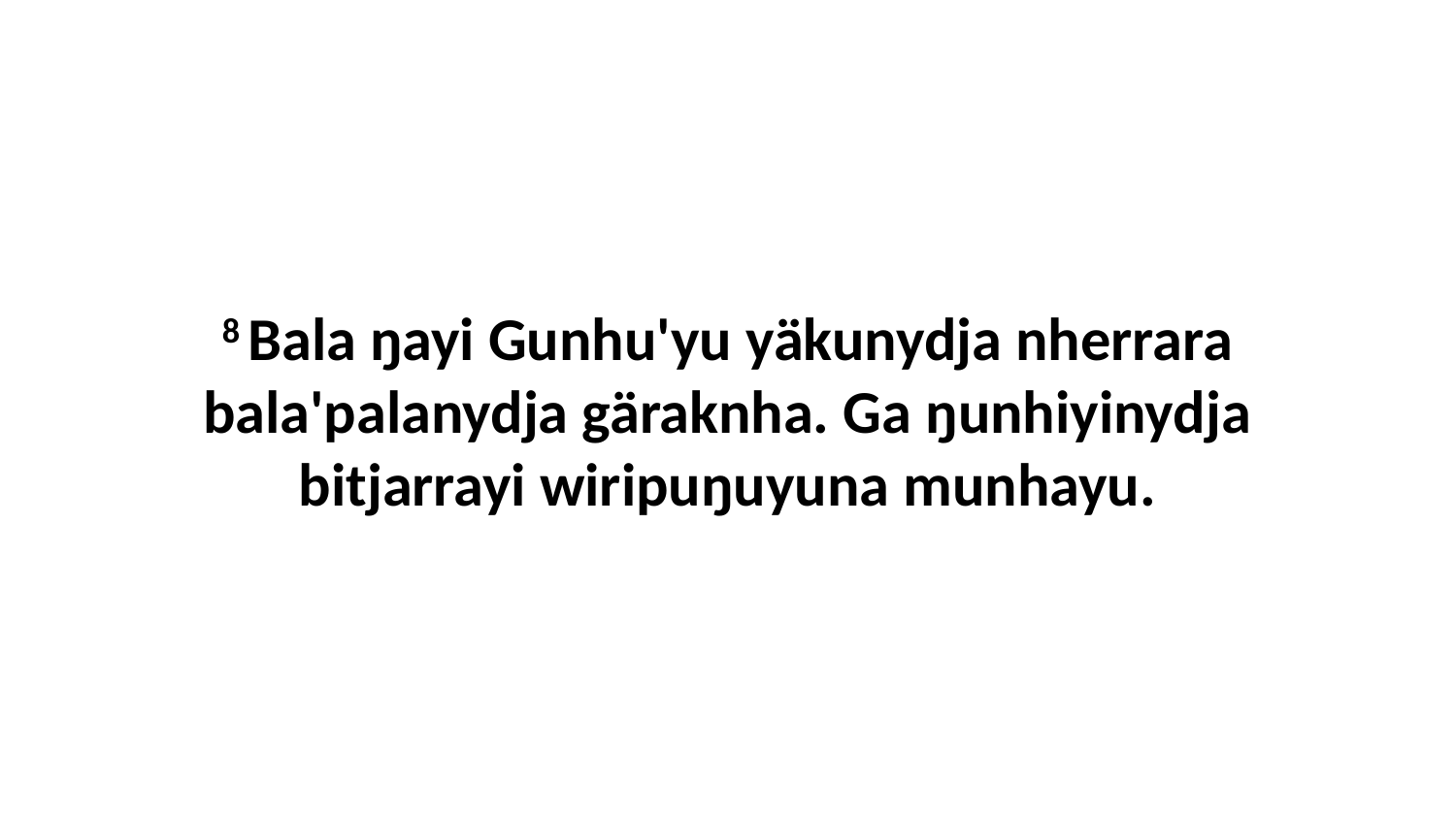

8 Bala ŋayi Gunhu'yu yäkunydja nherrara bala'palanydja gäraknha. Ga ŋunhiyinydja bitjarrayi wiripuŋuyuna munhayu.